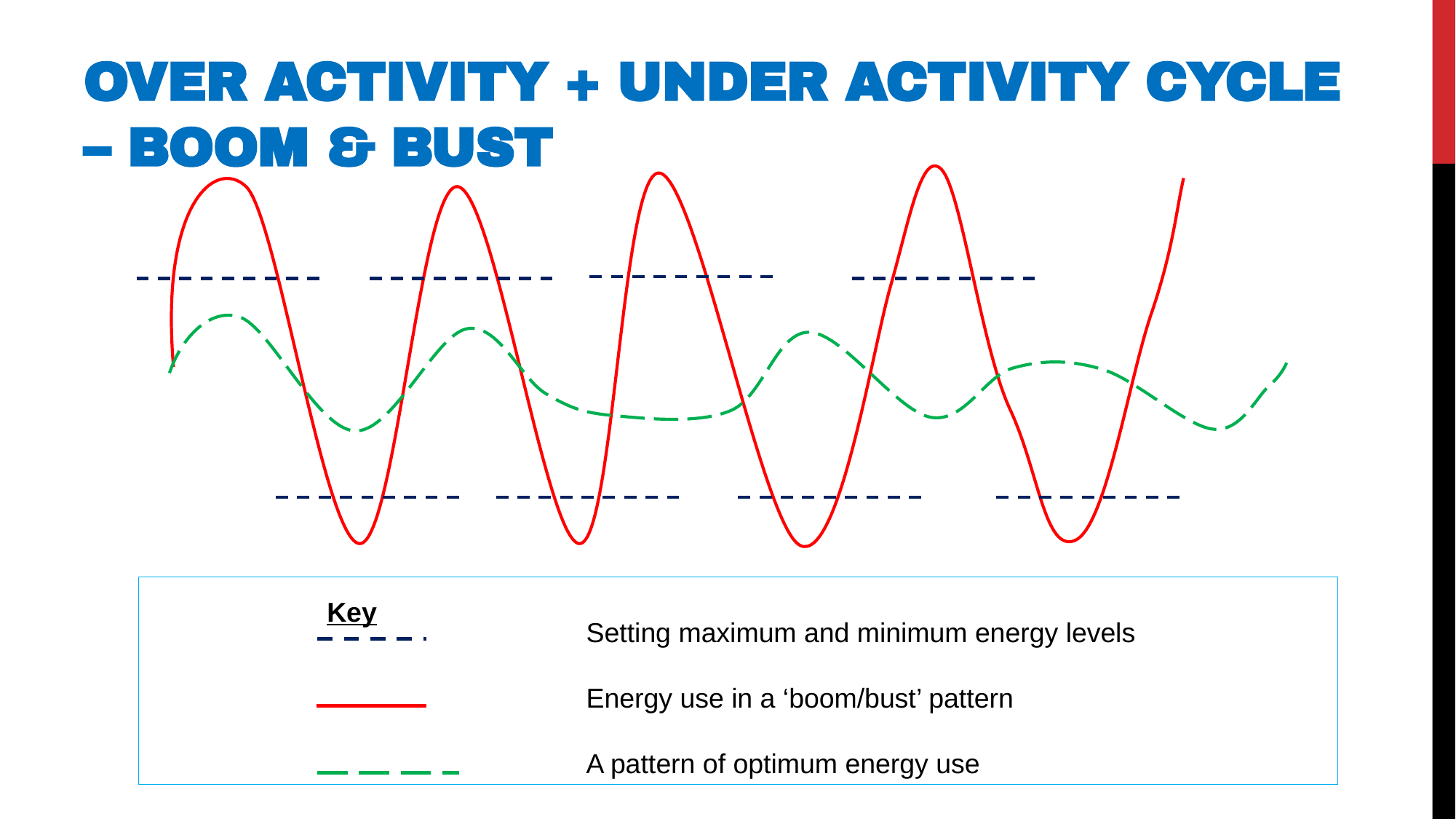

# Over activity + Under activity Cycle – boom & Bust

                      	    		Setting maximum and minimum energy levels

				Energy use in a ‘boom/bust’ pattern

				A pattern of optimum energy use
Key